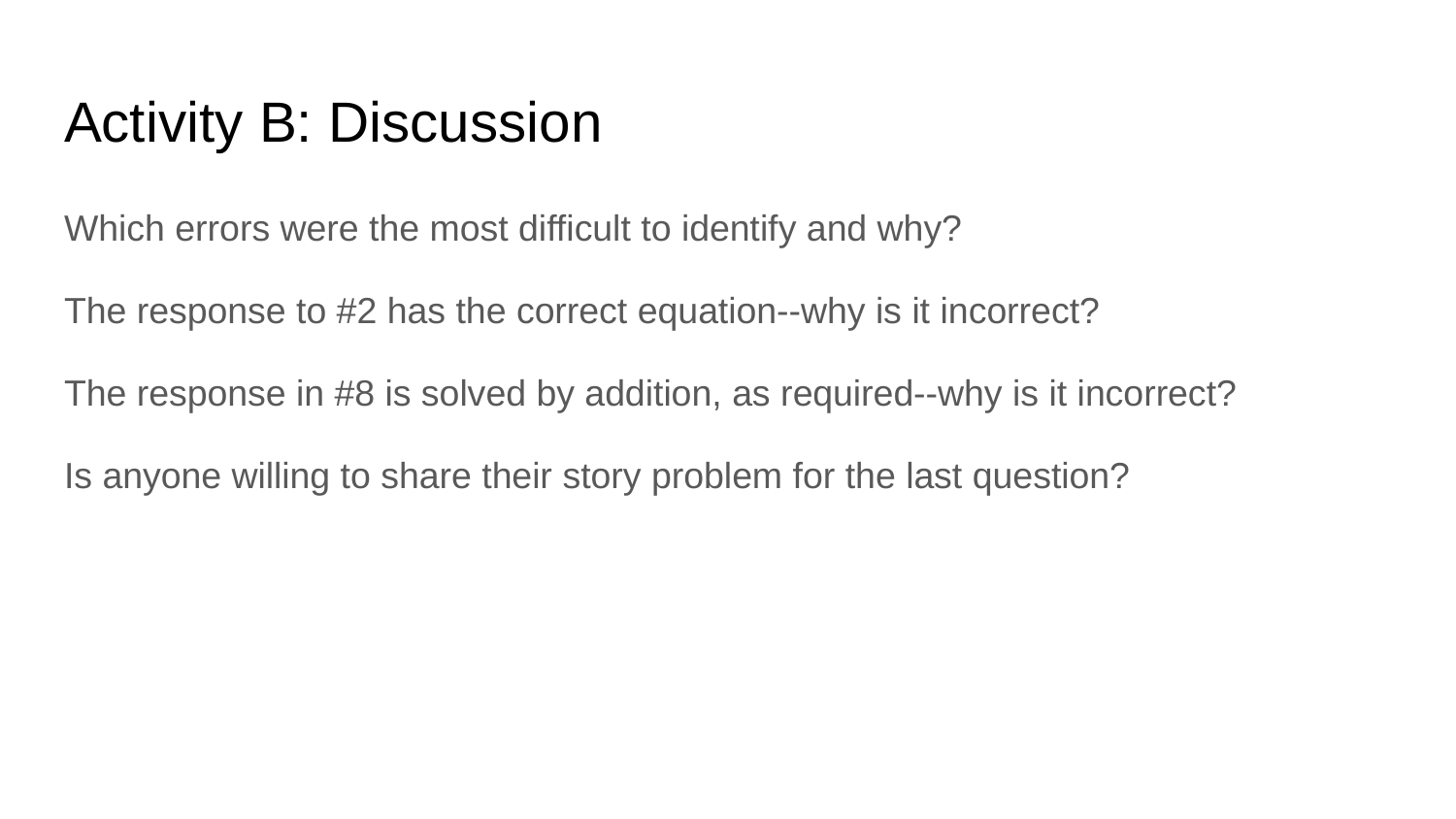

# Activity B: Discussion
Which errors were the most difficult to identify and why?
The response to #2 has the correct equation--why is it incorrect?
The response in #8 is solved by addition, as required--why is it incorrect?
Is anyone willing to share their story problem for the last question?